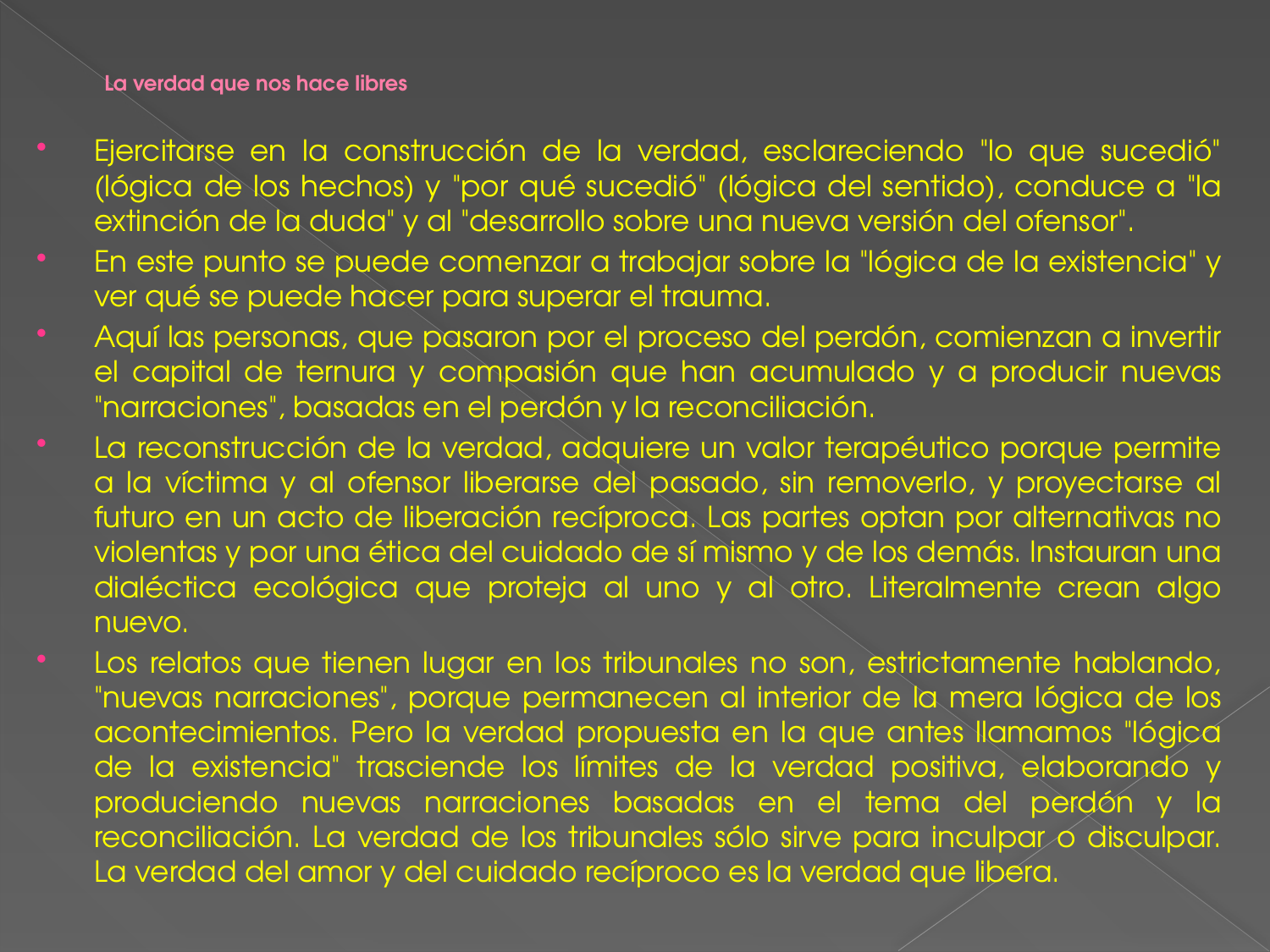

# La verdad que nos hace libres
Ejercitarse en la construcción de la verdad, esclareciendo "lo que sucedió" (lógica de los hechos) y "por qué sucedió" (lógica del sentido), conduce a "la extinción de la duda" y al "desarrollo sobre una nueva versión del ofensor".
En este punto se puede comenzar a trabajar sobre la "lógica de la existencia" y ver qué se puede hacer para superar el trauma.
Aquí las personas, que pasaron por el proceso del perdón, comienzan a invertir el capital de ternura y compasión que han acumulado y a producir nuevas "narraciones", basadas en el perdón y la reconciliación.
La reconstrucción de la verdad, adquiere un valor terapéutico porque permite a la víctima y al ofensor liberarse del pasado, sin removerlo, y proyectarse al futuro en un acto de liberación recíproca. Las partes optan por alternativas no violentas y por una ética del cuidado de sí mismo y de los demás. Instauran una dialéctica ecológica que proteja al uno y al otro. Literalmente crean algo nuevo.
Los relatos que tienen lugar en los tribunales no son, estrictamente hablando, "nuevas narraciones", porque permanecen al interior de la mera lógica de los acontecimientos. Pero la verdad propuesta en la que antes llamamos "lógica de la existencia" trasciende los límites de la verdad positiva, elaborando y produciendo nuevas narraciones basadas en el tema del perdón y la reconciliación. La verdad de los tribunales sólo sirve para inculpar o disculpar. La verdad del amor y del cuidado recíproco es la verdad que libera.